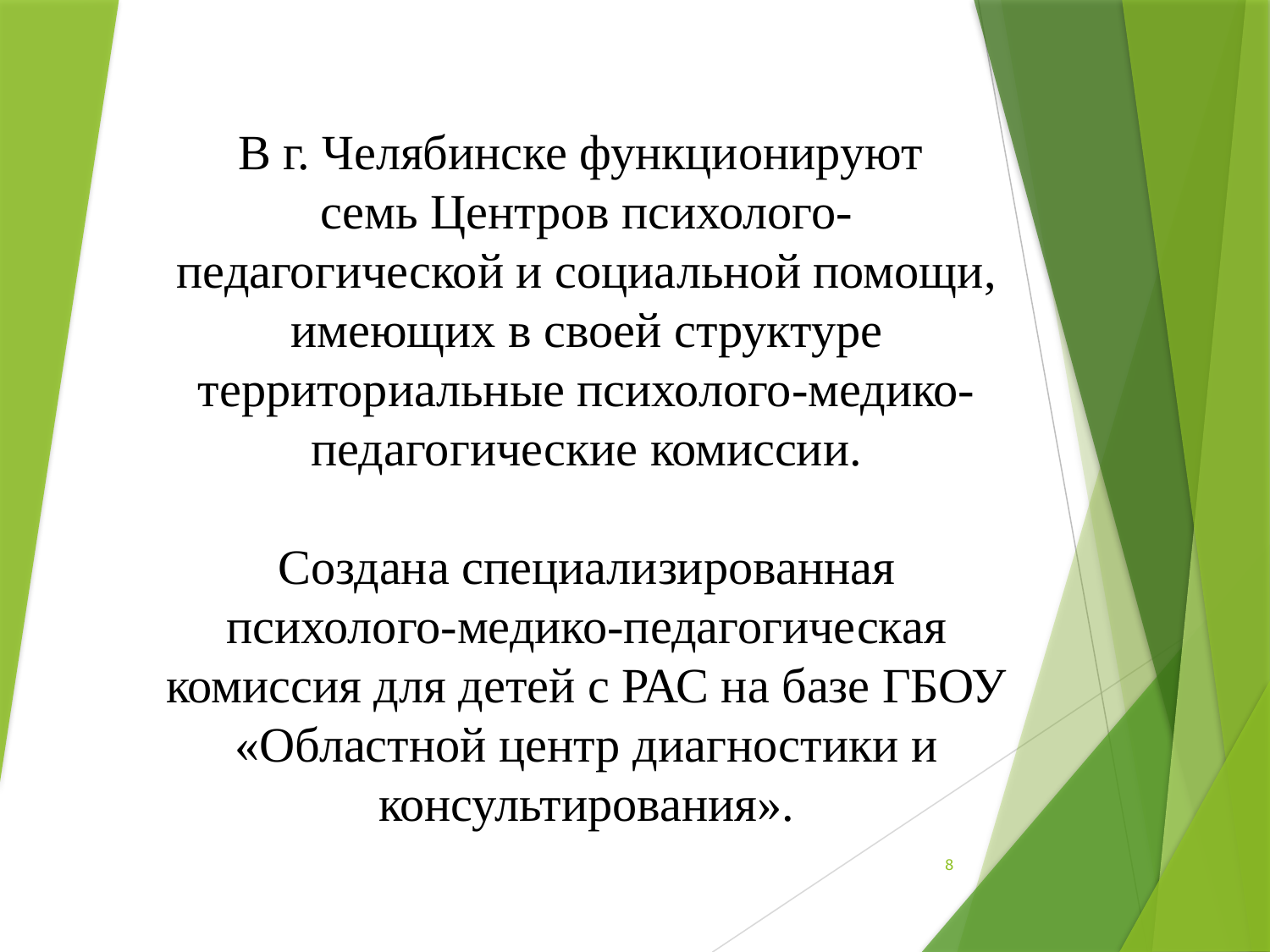

# В г. Челябинске функционируют семь Центров психолого-педагогической и социальной помощи, имеющих в своей структуре территориальные психолого-медико-педагогические комиссии. Создана специализированная психолого-медико-педагогическая комиссия для детей с РАС на базе ГБОУ «Областной центр диагностики и консультирования».
8